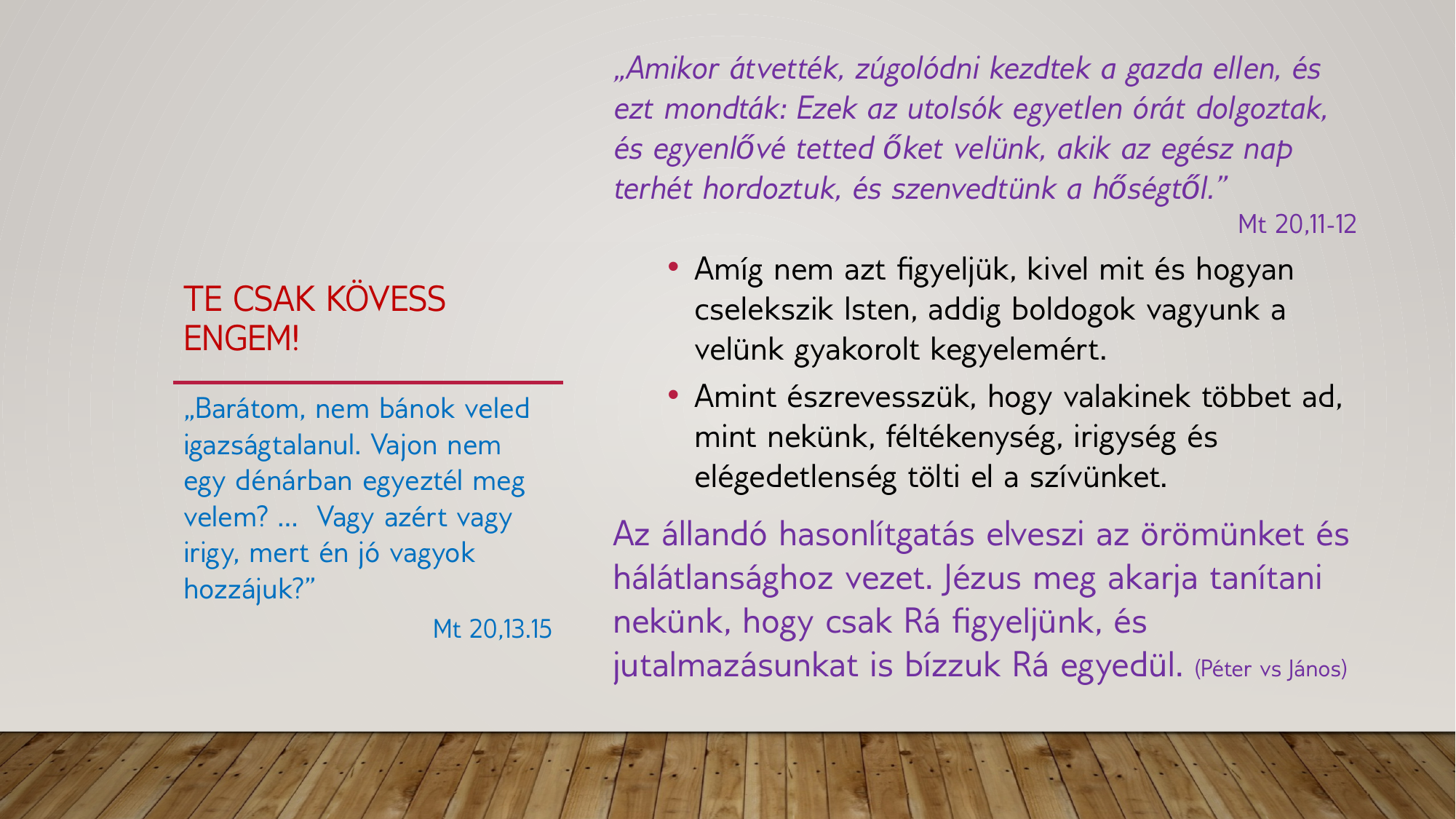

„Amikor átvették, zúgolódni kezdtek a gazda ellen, és ezt mondták: Ezek az utolsók egyetlen órát dolgoztak, és egyenlővé tetted őket velünk, akik az egész nap terhét hordoztuk, és szenvedtünk a hőségtől.”
Mt 20,11-12
Amíg nem azt figyeljük, kivel mit és hogyan cselekszik Isten, addig boldogok vagyunk a velünk gyakorolt kegyelemért.
Amint észrevesszük, hogy valakinek többet ad, mint nekünk, féltékenység, irigység és elégedetlenség tölti el a szívünket.
Az állandó hasonlítgatás elveszi az örömünket és hálátlansághoz vezet. Jézus meg akarja tanítani nekünk, hogy csak Rá figyeljünk, és jutalmazásunkat is bízzuk Rá egyedül. (Péter vs János)
# Te csak kövess engem!
„Barátom, nem bánok veled igazságtalanul. Vajon nem egy dénárban egyeztél meg velem? …  Vagy azért vagy irigy, mert én jó vagyok hozzájuk?”
Mt 20,13.15